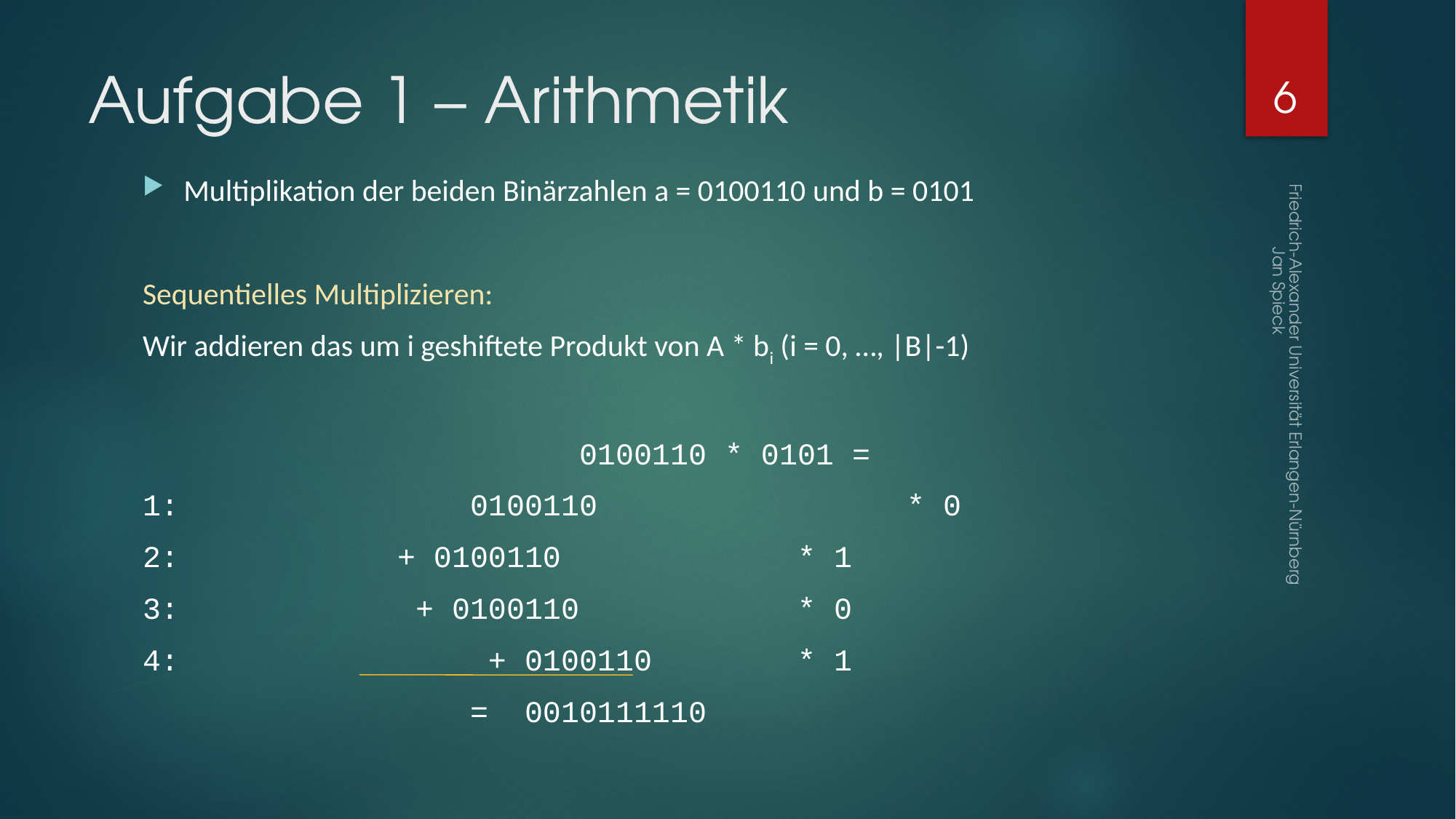

6
# Aufgabe 1 – Arithmetik
Multiplikation der beiden Binärzahlen a = 0100110 und b = 0101

Sequentielles Multiplizieren:
Wir addieren das um i geshiftete Produkt von A * bi (i = 0, …, |B|-1)

				0100110 * 0101 =
1: 			0100110 			* 0
2: 		  + 0100110 		* 1
3: 		   + 0100110 		* 0
4: 			 + 0100110 		* 1
			=  0010111110

Friedrich-Alexander Universität Erlangen-Nürnberg                      Jan Spieck